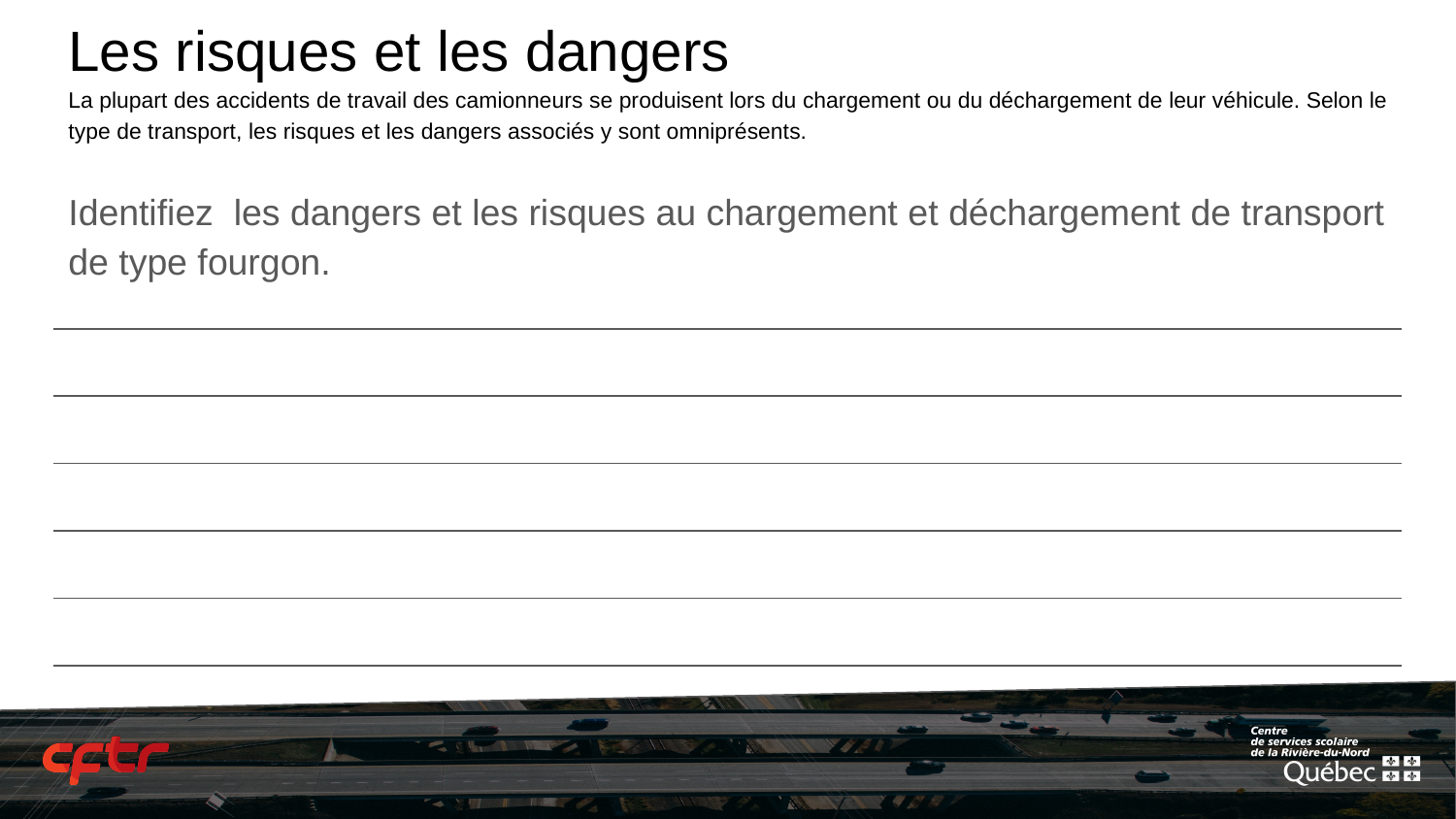

# Les risques et les dangers
La plupart des accidents de travail des camionneurs se produisent lors du chargement ou du déchargement de leur véhicule. Selon le type de transport, les risques et les dangers associés y sont omniprésents.

Identifiez  les dangers et les risques au chargement et déchargement de transport de type fourgon.